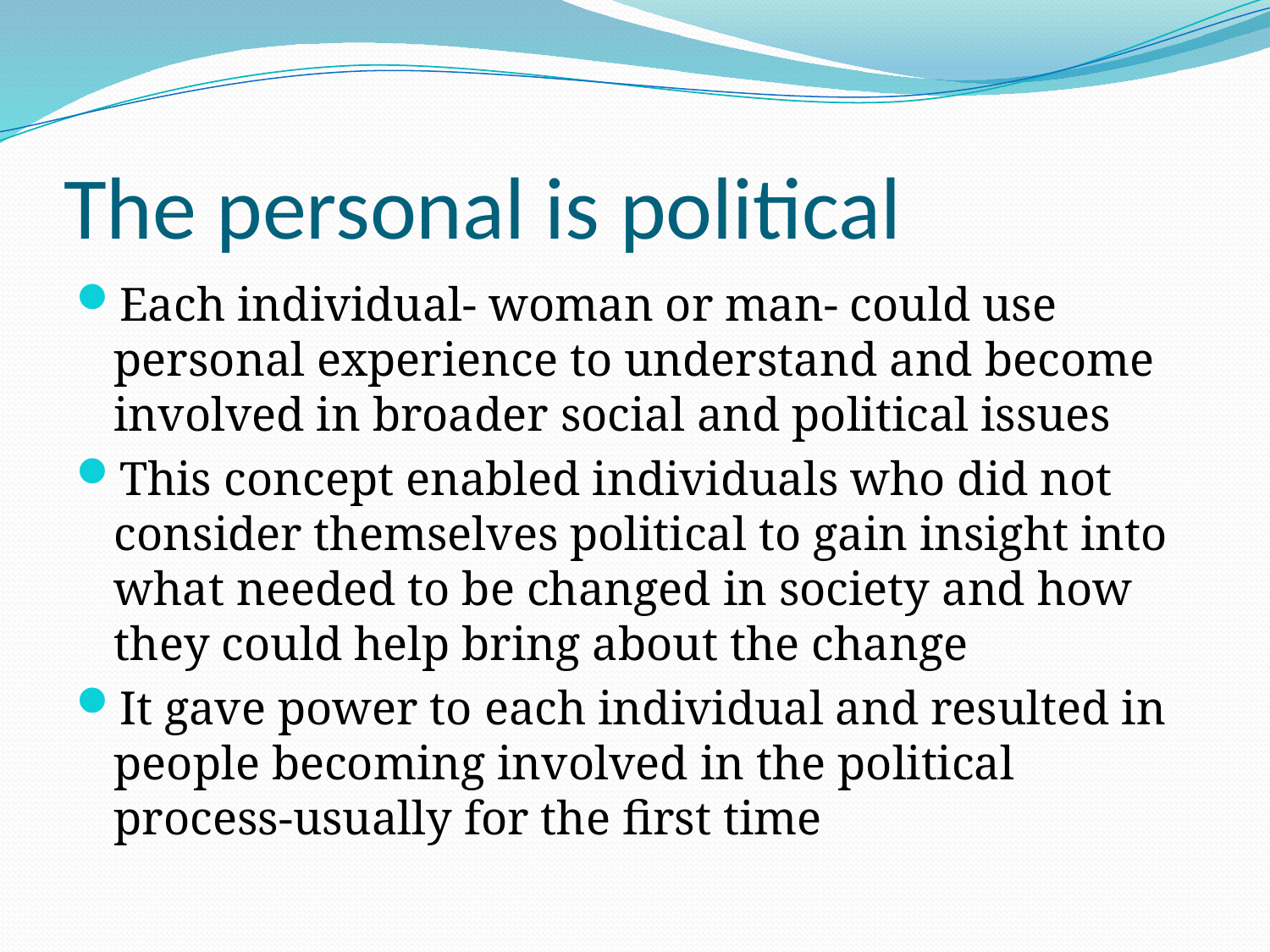

# The personal is political
Each individual- woman or man- could use personal experience to understand and become involved in broader social and political issues
This concept enabled individuals who did not consider themselves political to gain insight into what needed to be changed in society and how they could help bring about the change
It gave power to each individual and resulted in people becoming involved in the political process-usually for the first time